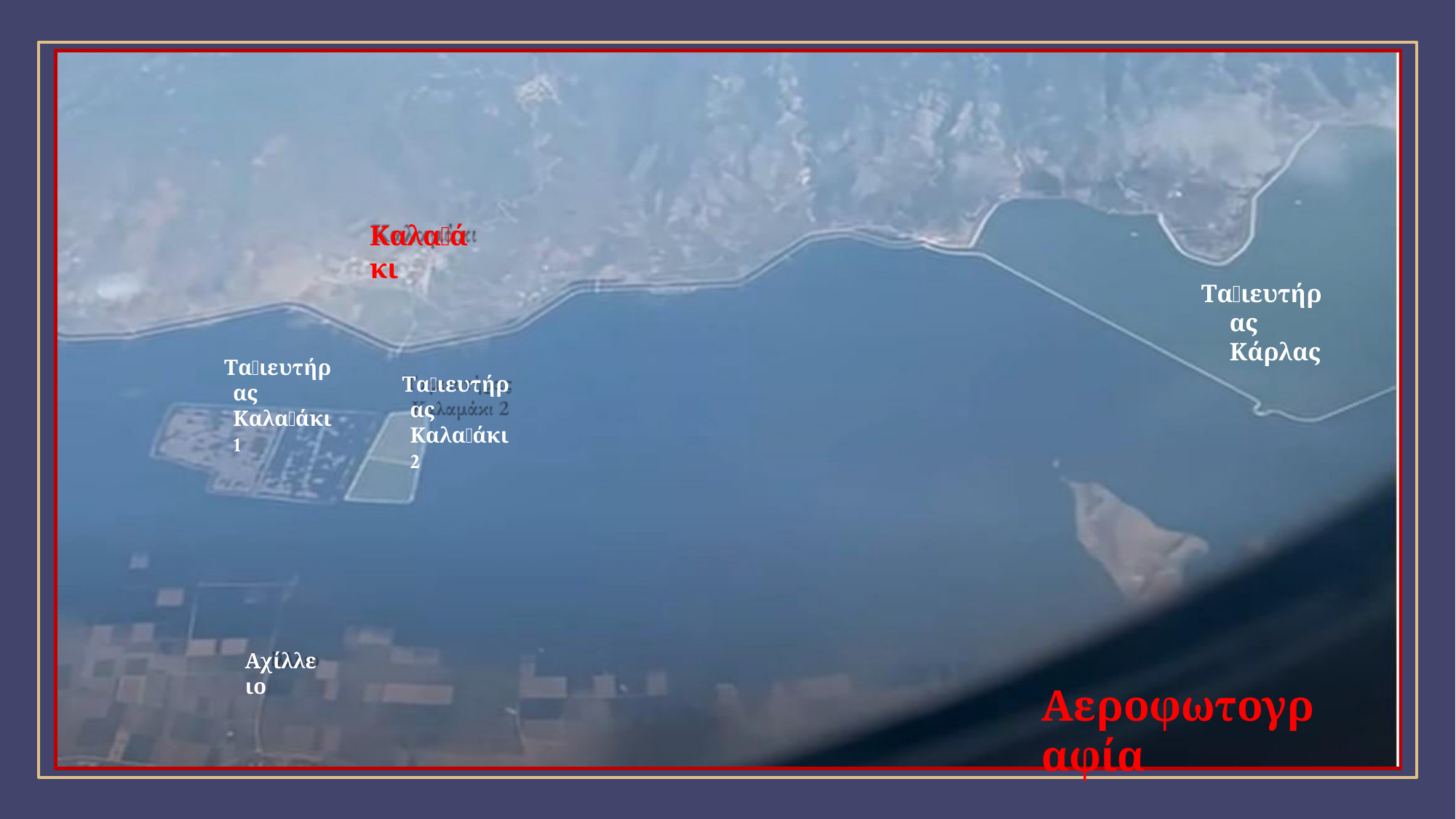

# Γενική απόψη πλημμυρισμένης περιοχής ταμιευτήρων Καλαμακίου και Κάρλας

Καλαμάκι
Ταμιευτήρας Κάρλας
Ταμιευτήρας Καλαμάκι 1

Ταμιευτήρας Καλαμάκι 2

Αχίλλειο
Αεροφωτογραφία